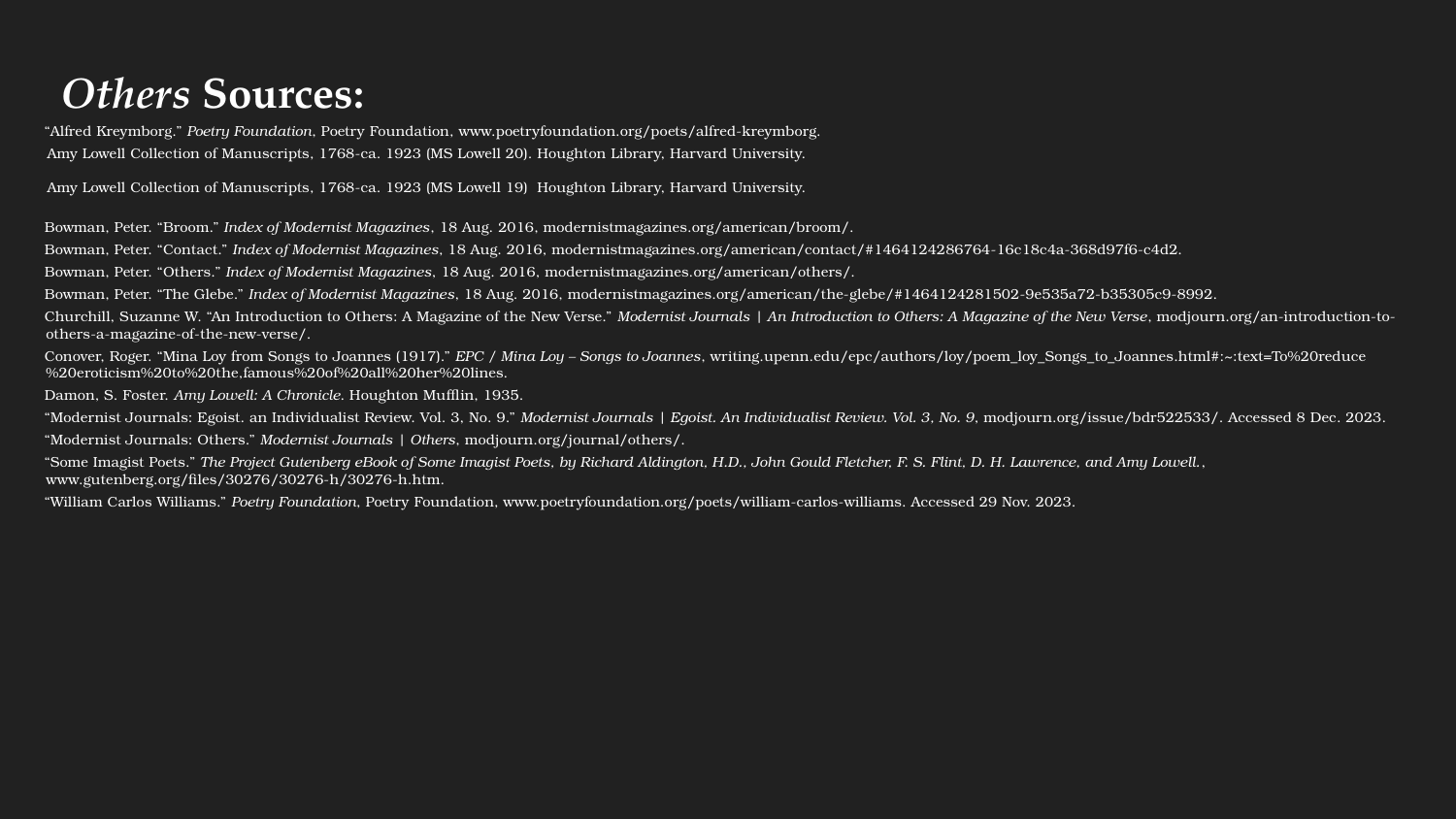

Others Sources:
“Alfred Kreymborg.” Poetry Foundation, Poetry Foundation, www.poetryfoundation.org/poets/alfred-kreymborg.
           Amy Lowell Collection of Manuscripts, 1768-ca. 1923 (MS Lowell 20). Houghton Library, Harvard University.

           Amy Lowell Collection of Manuscripts, 1768-ca. 1923 (MS Lowell 19)  Houghton Library, Harvard University.

Bowman, Peter. “Broom.” Index of Modernist Magazines, 18 Aug. 2016, modernistmagazines.org/american/broom/.
Bowman, Peter. “Contact.” Index of Modernist Magazines, 18 Aug. 2016, modernistmagazines.org/american/contact/#1464124286764-16c18c4a-368d97f6-c4d2.
Bowman, Peter. “Others.” Index of Modernist Magazines, 18 Aug. 2016, modernistmagazines.org/american/others/.
Bowman, Peter. “The Glebe.” Index of Modernist Magazines, 18 Aug. 2016, modernistmagazines.org/american/the-glebe/#1464124281502-9e535a72-b35305c9-8992.
Churchill, Suzanne W. “An Introduction to Others: A Magazine of the New Verse.” Modernist Journals | An Introduction to Others: A Magazine of the New Verse, modjourn.org/an-introduction-to-others-a-magazine-of-the-new-verse/.
Conover, Roger. “Mina Loy from Songs to Joannes (1917).” EPC / Mina Loy – Songs to Joannes, writing.upenn.edu/epc/authors/loy/poem_loy_Songs_to_Joannes.html#:~:text=To%20reduce%20eroticism%20to%20the,famous%20of%20all%20her%20lines.
Damon, S. Foster. Amy Lowell: A Chronicle. Houghton Mufflin, 1935.
“Modernist Journals: Egoist. an Individualist Review. Vol. 3, No. 9.” Modernist Journals | Egoist. An Individualist Review. Vol. 3, No. 9, modjourn.org/issue/bdr522533/. Accessed 8 Dec. 2023.
“Modernist Journals: Others.” Modernist Journals | Others, modjourn.org/journal/others/.
“Some Imagist Poets.” The Project Gutenberg eBook of Some Imagist Poets, by Richard Aldington, H.D., John Gould Fletcher, F. S. Flint, D. H. Lawrence, and Amy Lowell., www.gutenberg.org/files/30276/30276-h/30276-h.htm.
“William Carlos Williams.” Poetry Foundation, Poetry Foundation, www.poetryfoundation.org/poets/william-carlos-williams. Accessed 29 Nov. 2023.

#